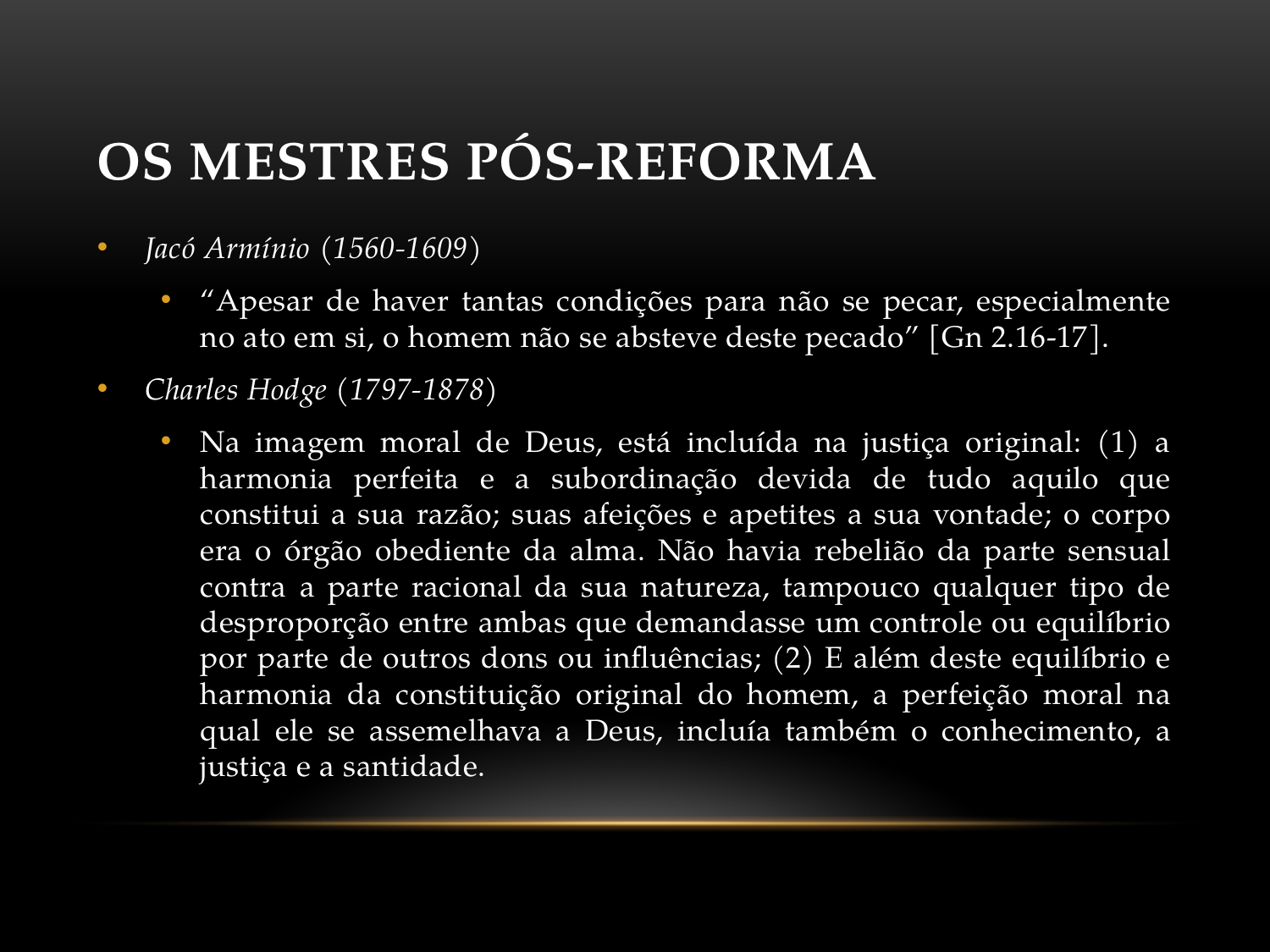

# Os Mestres Pós-Reforma
Jacó Armínio (1560-1609)
“Apesar de haver tantas condições para não se pecar, especialmente no ato em si, o homem não se absteve deste pecado” [Gn 2.16-17].
Charles Hodge (1797-1878)
Na imagem moral de Deus, está incluída na justiça original: (1) a harmonia perfeita e a subordinação devida de tudo aquilo que constitui a sua razão; suas afeições e apetites a sua vontade; o corpo era o órgão obediente da alma. Não havia rebelião da parte sensual contra a parte racional da sua natureza, tampouco qualquer tipo de desproporção entre ambas que demandasse um controle ou equilíbrio por parte de outros dons ou influências; (2) E além deste equilíbrio e harmonia da constituição original do homem, a perfeição moral na qual ele se assemelhava a Deus, incluía também o conhecimento, a justiça e a santidade.